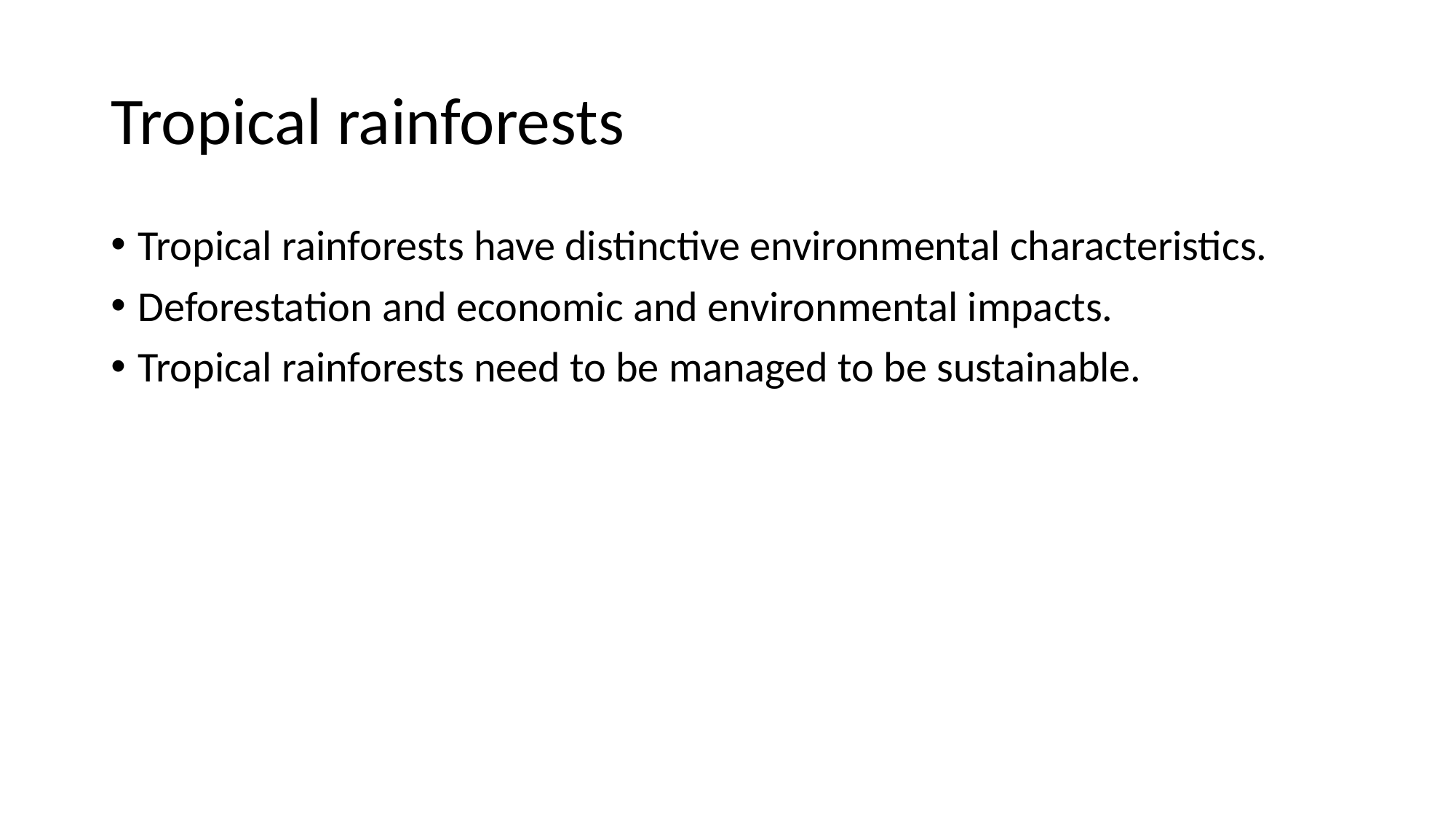

# Tropical rainforests
Tropical rainforests have distinctive environmental characteristics.
Deforestation and economic and environmental impacts.
Tropical rainforests need to be managed to be sustainable.